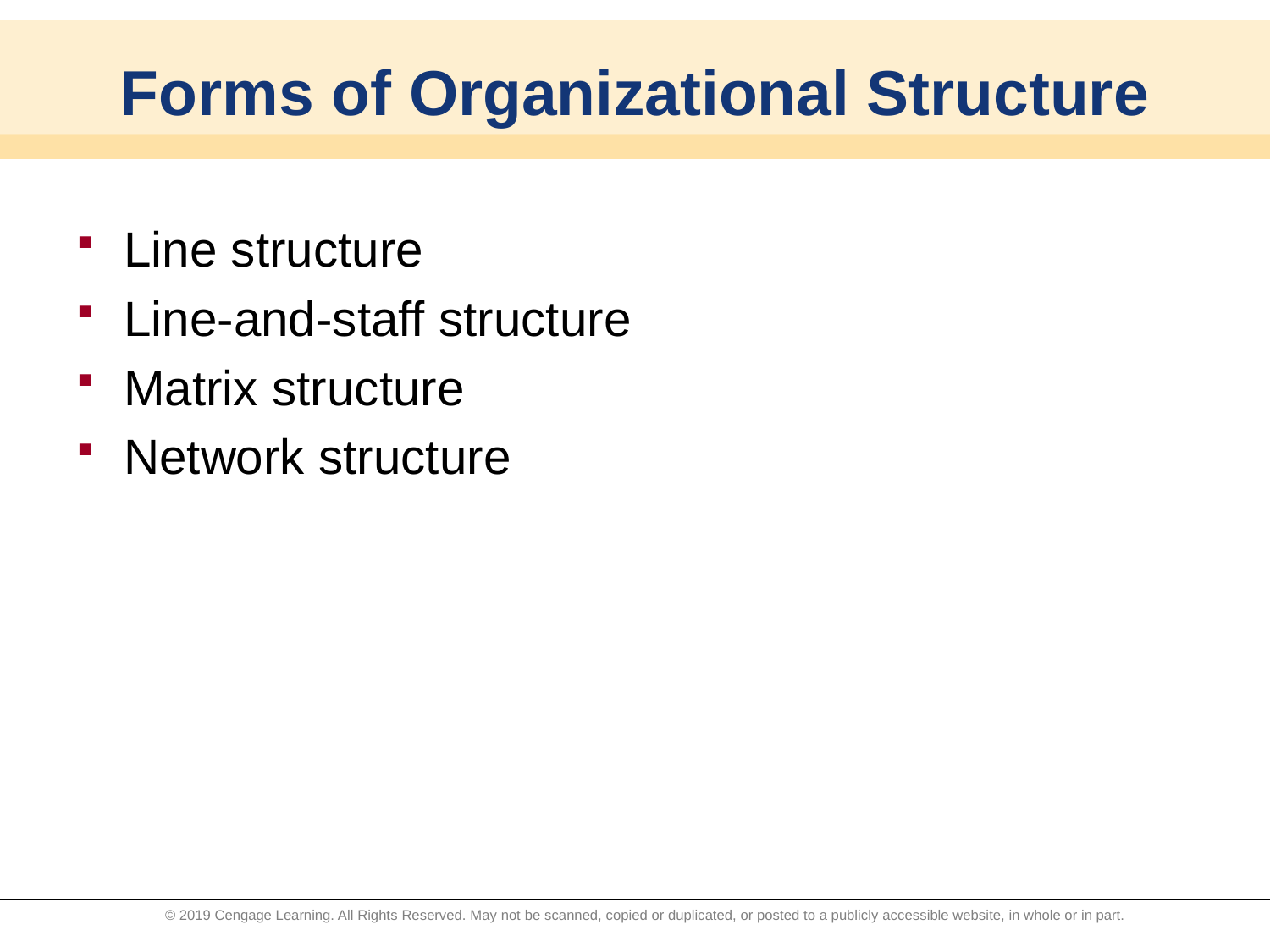

# Forms of Organizational Structure
Line structure
Line-and-staff structure
Matrix structure
Network structure